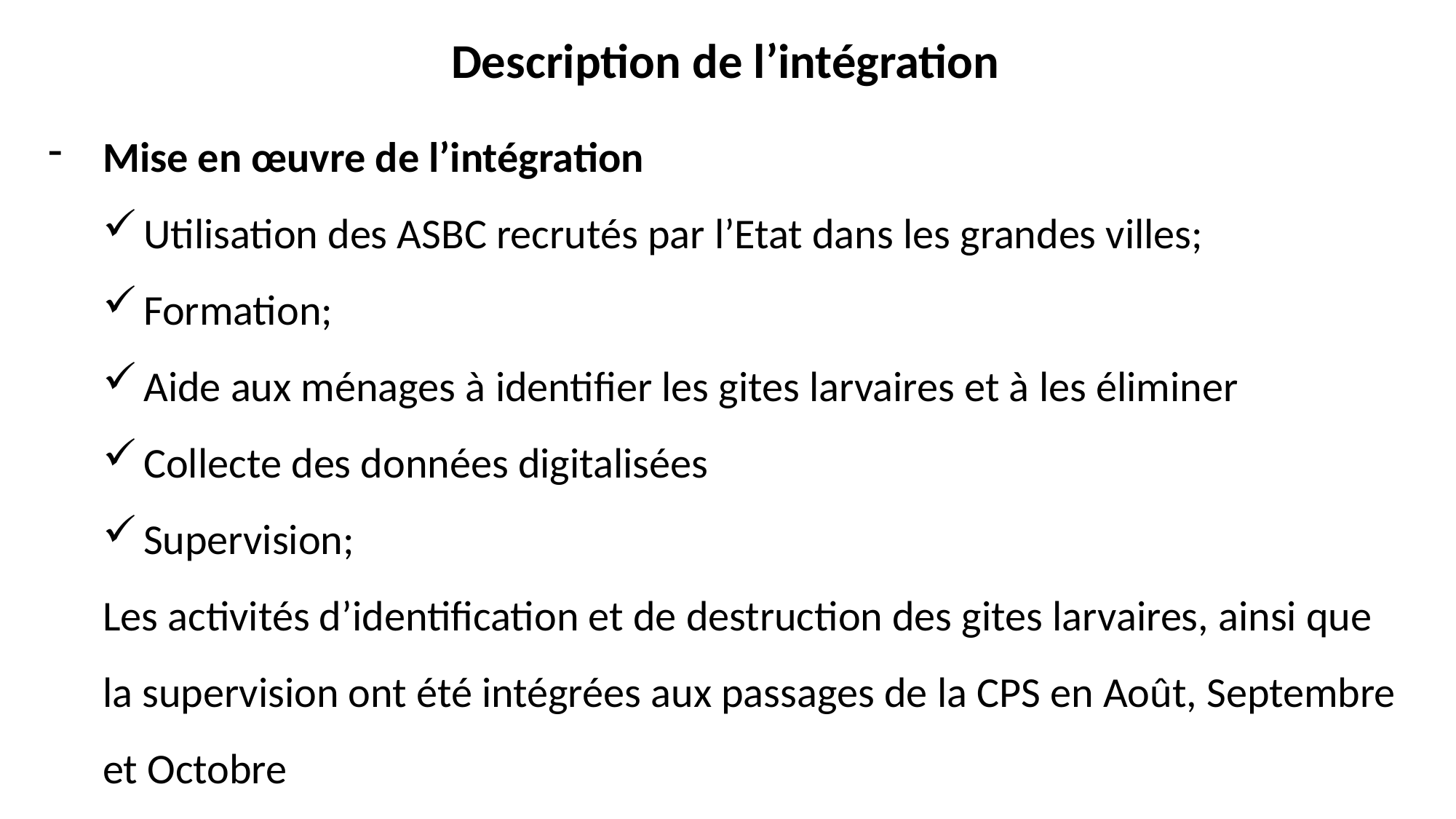

# Description de l’intégration
Mise en œuvre de l’intégration
Utilisation des ASBC recrutés par l’Etat dans les grandes villes;
Formation;
Aide aux ménages à identifier les gites larvaires et à les éliminer
Collecte des données digitalisées
Supervision;
Les activités d’identification et de destruction des gites larvaires, ainsi que la supervision ont été intégrées aux passages de la CPS en Août, Septembre et Octobre